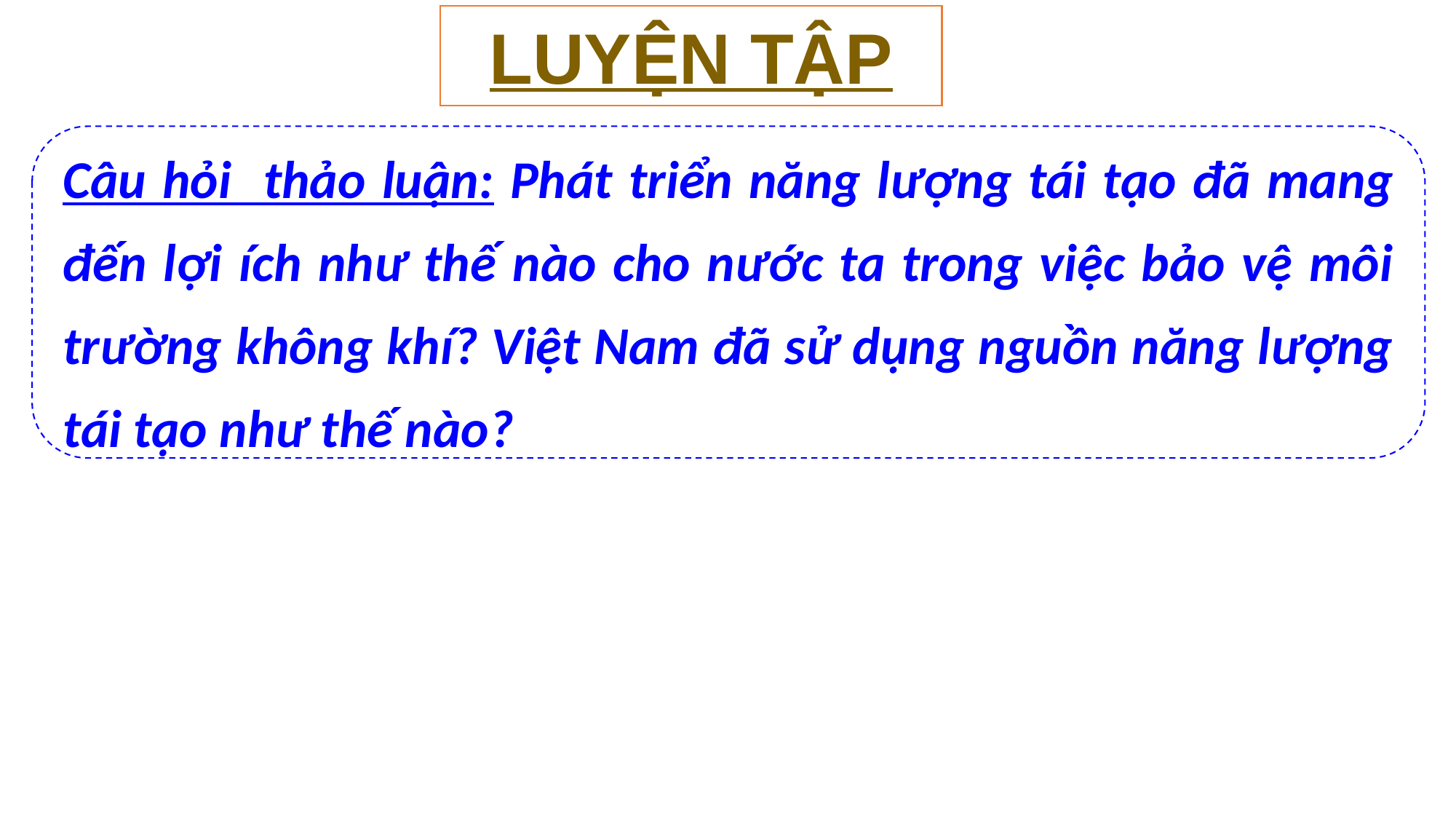

LUYỆN TẬP
Câu hỏi  thảo luận: Phát triển năng lượng tái tạo đã mang đến lợi ích như thế nào cho nước ta trong việc bảo vệ môi trường không khí? Việt Nam đã sử dụng nguồn năng lượng tái tạo như thế nào?